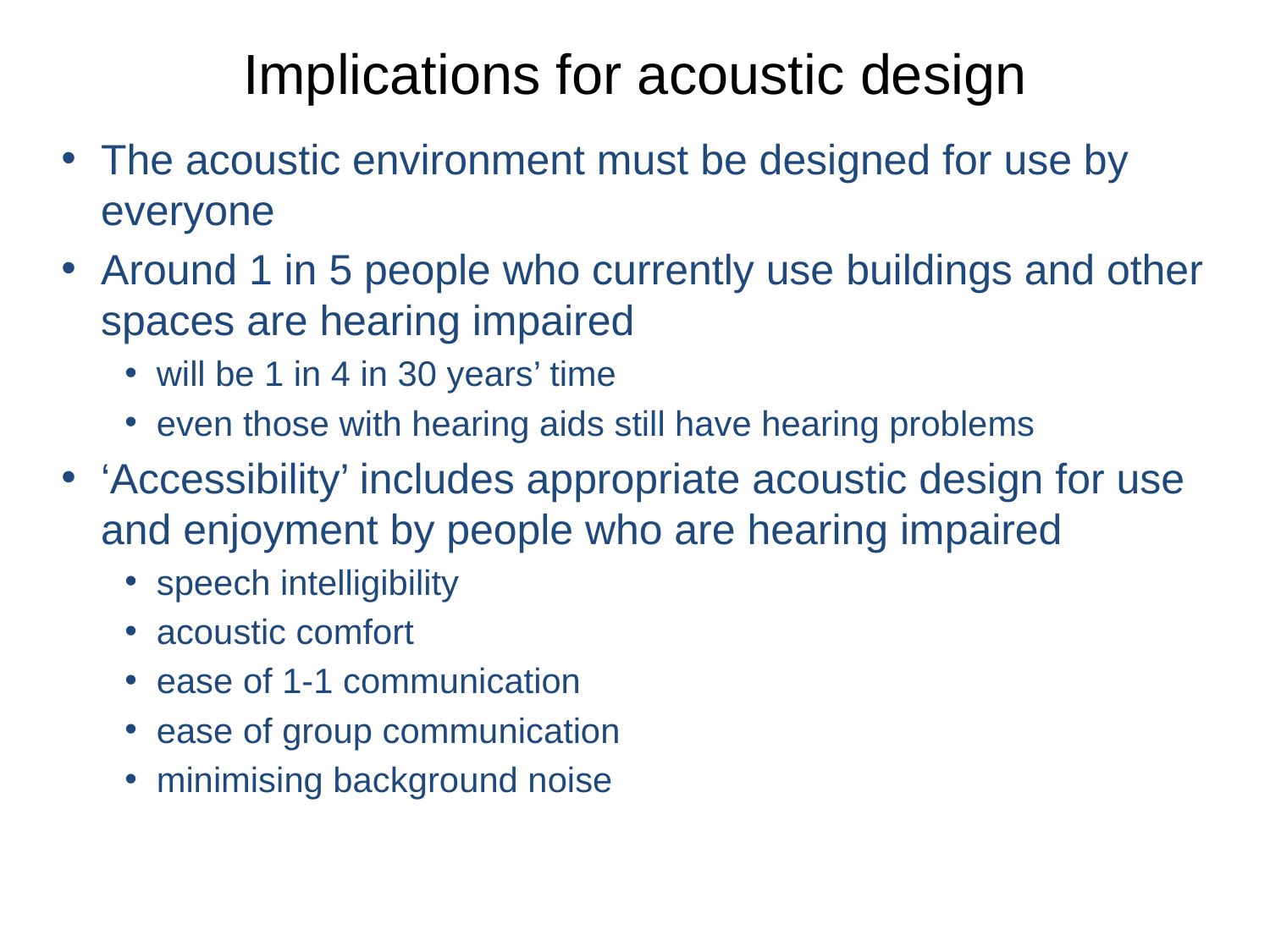

# Implications for acoustic design
The acoustic environment must be designed for use by everyone
Around 1 in 5 people who currently use buildings and other spaces are hearing impaired
will be 1 in 4 in 30 years’ time
even those with hearing aids still have hearing problems
‘Accessibility’ includes appropriate acoustic design for use and enjoyment by people who are hearing impaired
speech intelligibility
acoustic comfort
ease of 1-1 communication
ease of group communication
minimising background noise